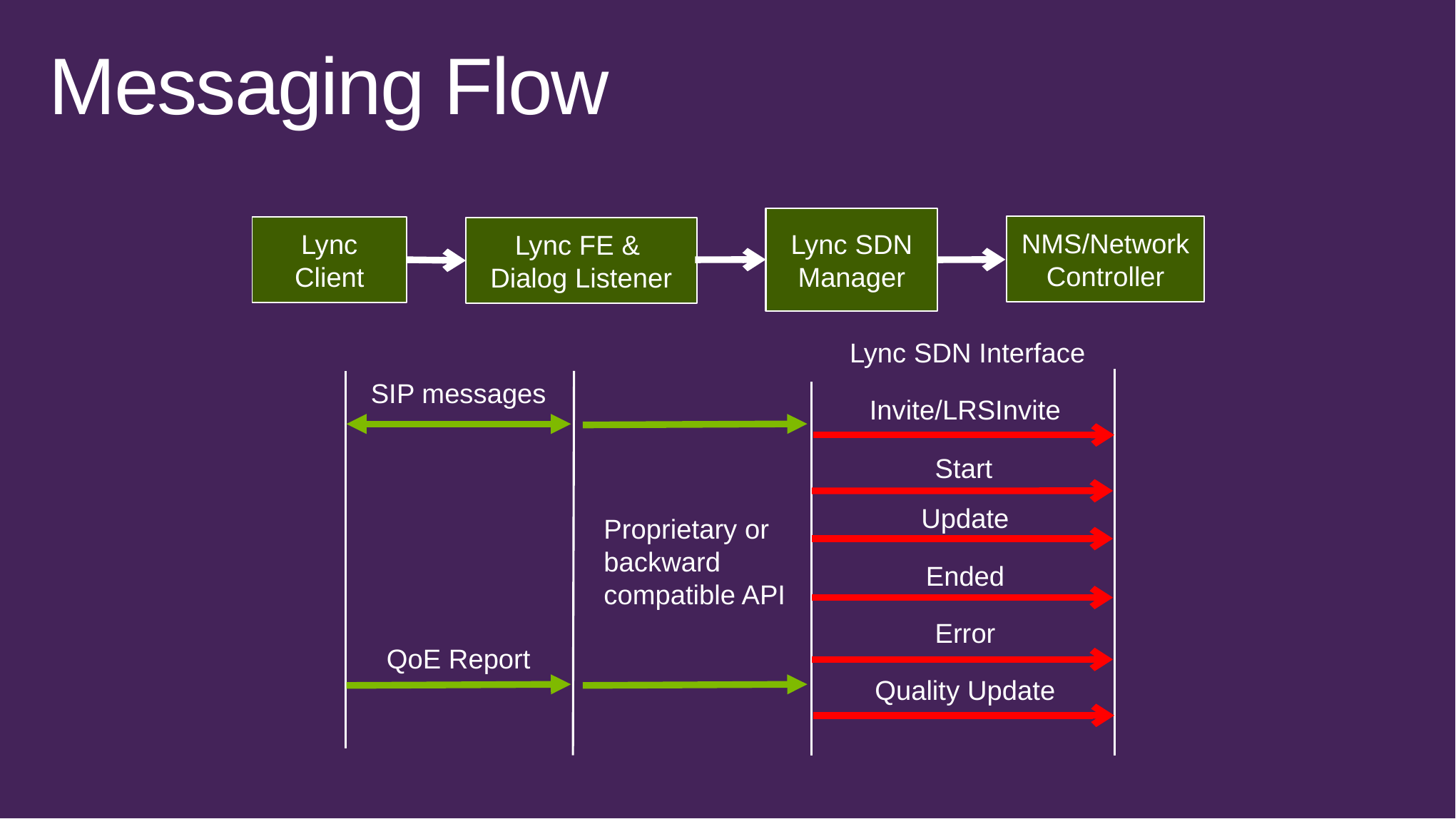

# Messaging Flow
Lync SDN Manager
NMS/Network Controller
Lync
Client
Lync FE &
Dialog Listener
Lync SDN Interface
SIP messages
Invite/LRSInvite
Start
Update
Proprietary or
backward
compatible API
Ended
Error
QoE Report
Quality Update